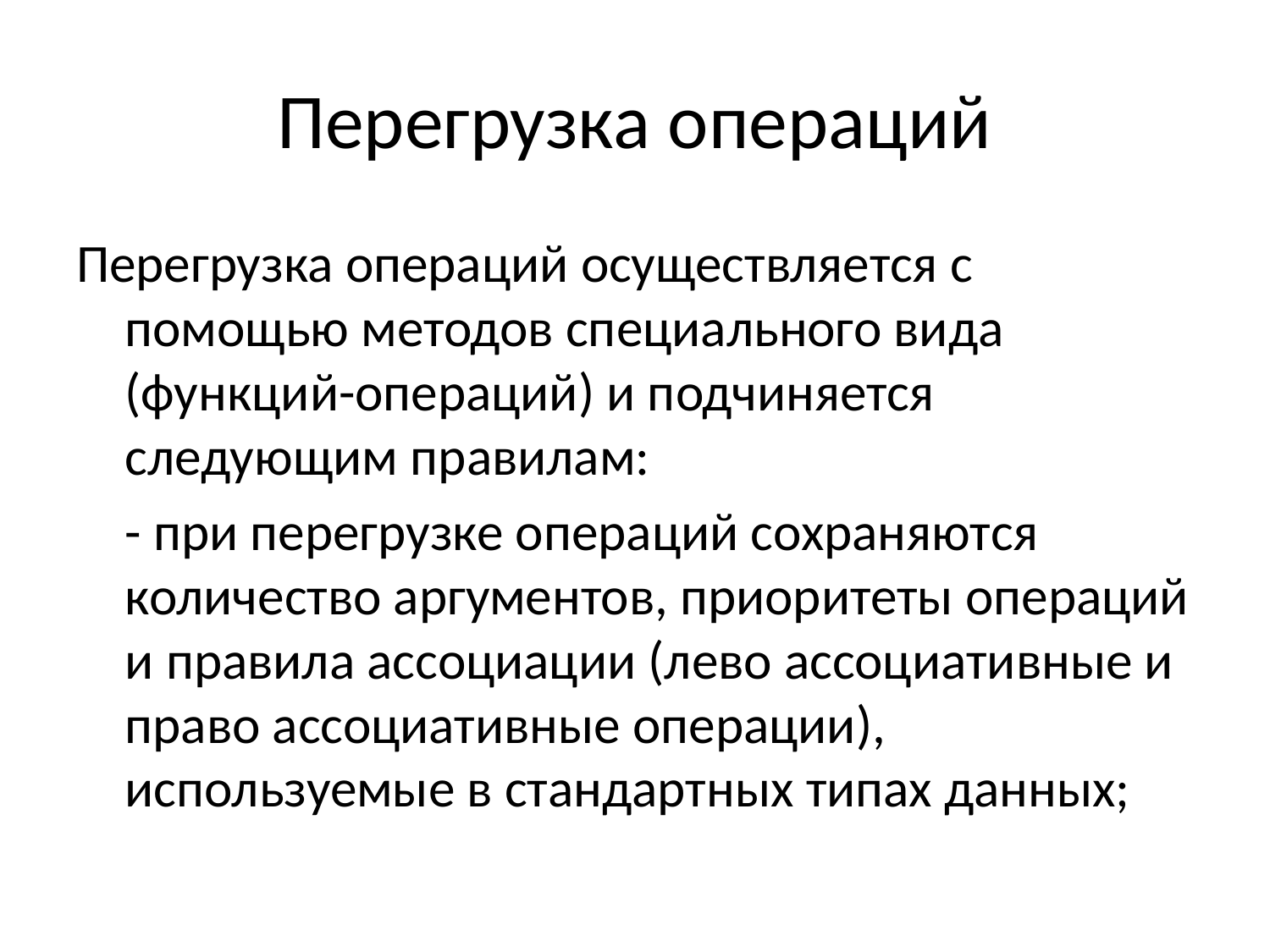

# Перегрузка операций
Перегрузка операций осуществляется с помощью методов специального вида (функций-операций) и подчиняется следующим правилам:
	- при перегрузке операций сохраняются количество аргументов, приоритеты операций и правила ассоциации (лево ассоциативные и право ассоциативные операции), используемые в стандартных типах данных;